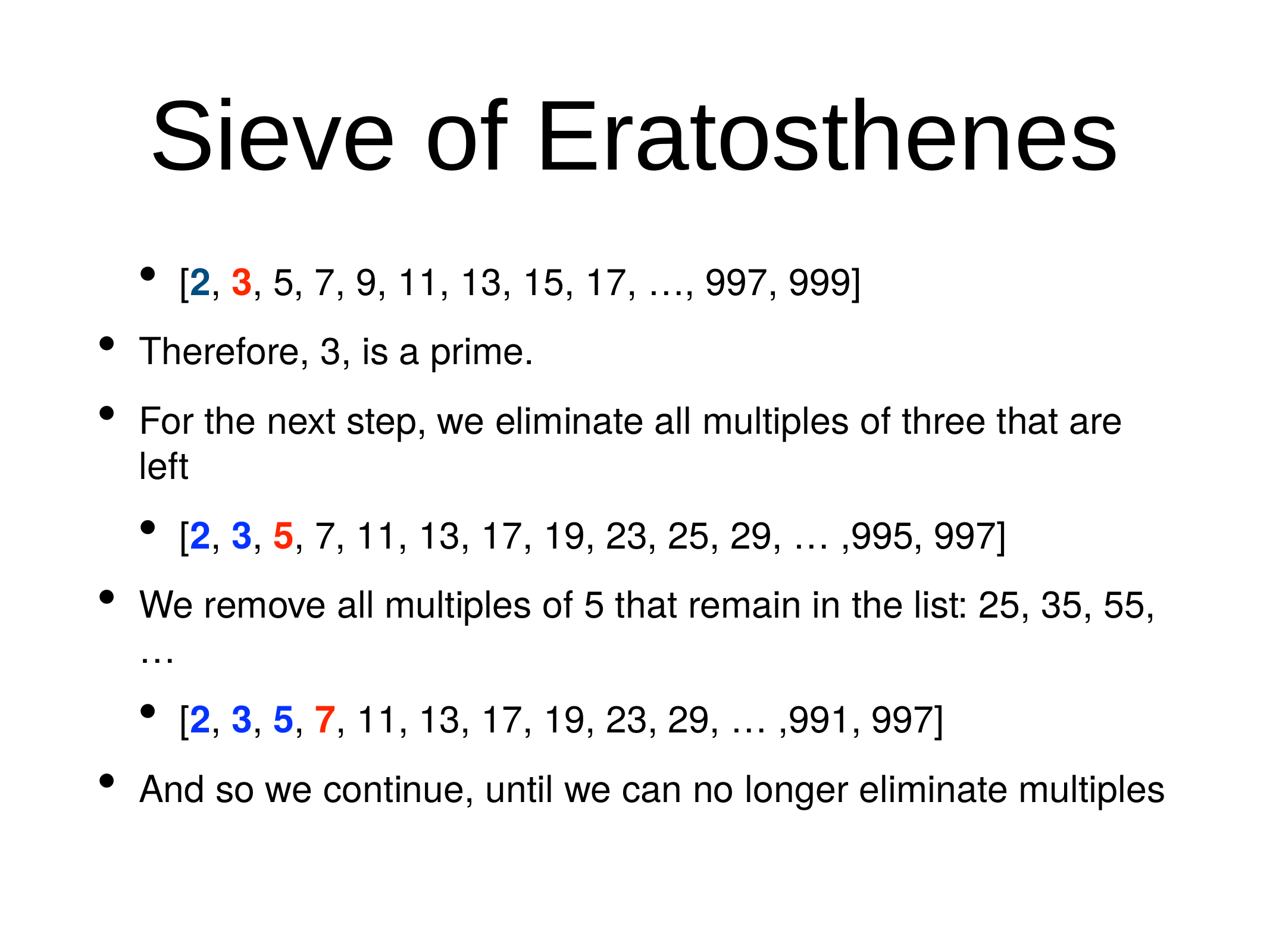

# Sieve of Eratosthenes
[2, 3, 5, 7, 9, 11, 13, 15, 17, …, 997, 999]
Therefore, 3, is a prime.
For the next step, we eliminate all multiples of three that are left
[2, 3, 5, 7, 11, 13, 17, 19, 23, 25, 29, … ,995, 997]
We remove all multiples of 5 that remain in the list: 25, 35, 55, …
[2, 3, 5, 7, 11, 13, 17, 19, 23, 29, … ,991, 997]
And so we continue, until we can no longer eliminate multiples